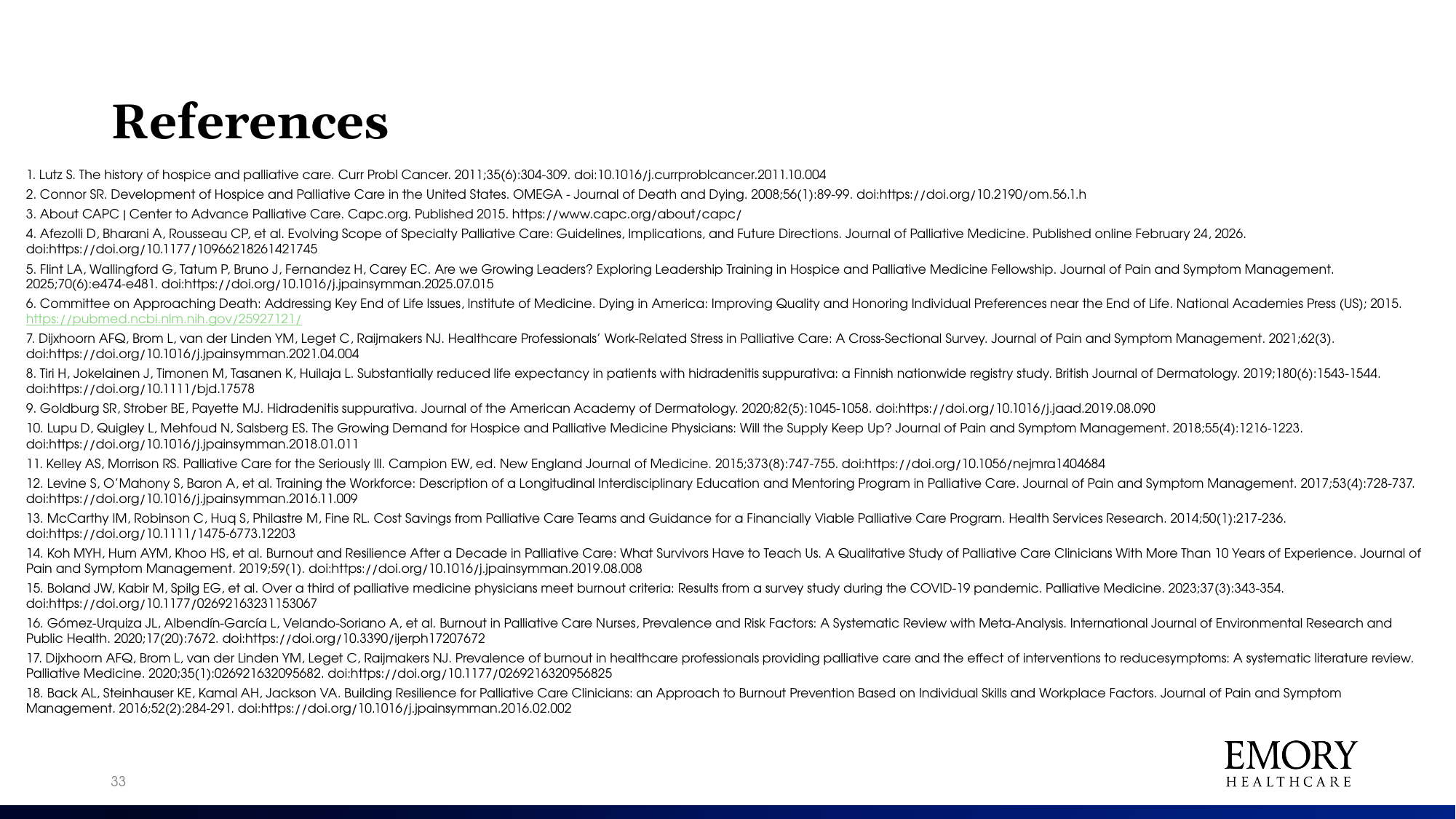

# References
1. Lutz S. The history of hospice and palliative care. Curr Probl Cancer. 2011;35(6):304-309. doi:10.1016/j.currproblcancer.2011.10.004
2. Connor SR. Development of Hospice and Palliative Care in the United States. OMEGA - Journal of Death and Dying. 2008;56(1):89-99. doi:https://doi.org/10.2190/om.56.1.h
3. About CAPC | Center to Advance Palliative Care. Capc.org. Published 2015. https://www.capc.org/about/capc/
4. Afezolli D, Bharani A, Rousseau CP, et al. Evolving Scope of Specialty Palliative Care: Guidelines, Implications, and Future Directions. Journal of Palliative Medicine. Published online February 24, 2026. doi:https://doi.org/10.1177/10966218261421745
5. Flint LA, Wallingford G, Tatum P, Bruno J, Fernandez H, Carey EC. Are we Growing Leaders? Exploring Leadership Training in Hospice and Palliative Medicine Fellowship. Journal of Pain and Symptom Management. 2025;70(6):e474-e481. doi:https://doi.org/10.1016/j.jpainsymman.2025.07.015
6. Committee on Approaching Death: Addressing Key End of Life Issues, Institute of Medicine. Dying in America: Improving Quality and Honoring Individual Preferences near the End of Life. National Academies Press (US); 2015. https://pubmed.ncbi.nlm.nih.gov/25927121/
7. Dijxhoorn AFQ, Brom L, van der Linden YM, Leget C, Raijmakers NJ. Healthcare Professionals’ Work-Related Stress in Palliative Care: A Cross-Sectional Survey. Journal of Pain and Symptom Management. 2021;62(3). doi:https://doi.org/10.1016/j.jpainsymman.2021.04.004
8. Tiri H, Jokelainen J, Timonen M, Tasanen K, Huilaja L. Substantially reduced life expectancy in patients with hidradenitis suppurativa: a Finnish nationwide registry study. British Journal of Dermatology. 2019;180(6):1543-1544. doi:https://doi.org/10.1111/bjd.17578
9. Goldburg SR, Strober BE, Payette MJ. Hidradenitis suppurativa. Journal of the American Academy of Dermatology. 2020;82(5):1045-1058. doi:https://doi.org/10.1016/j.jaad.2019.08.090
10. Lupu D, Quigley L, Mehfoud N, Salsberg ES. The Growing Demand for Hospice and Palliative Medicine Physicians: Will the Supply Keep Up? Journal of Pain and Symptom Management. 2018;55(4):1216-1223. doi:https://doi.org/10.1016/j.jpainsymman.2018.01.011
11. Kelley AS, Morrison RS. Palliative Care for the Seriously Ill. Campion EW, ed. New England Journal of Medicine. 2015;373(8):747-755. doi:https://doi.org/10.1056/nejmra1404684
12. Levine S, O’Mahony S, Baron A, et al. Training the Workforce: Description of a Longitudinal Interdisciplinary Education and Mentoring Program in Palliative Care. Journal of Pain and Symptom Management. 2017;53(4):728-737. doi:https://doi.org/10.1016/j.jpainsymman.2016.11.009
13. McCarthy IM, Robinson C, Huq S, Philastre M, Fine RL. Cost Savings from Palliative Care Teams and Guidance for a Financially Viable Palliative Care Program. Health Services Research. 2014;50(1):217-236. doi:https://doi.org/10.1111/1475-6773.12203
14. Koh MYH, Hum AYM, Khoo HS, et al. Burnout and Resilience After a Decade in Palliative Care: What Survivors Have to Teach Us. A Qualitative Study of Palliative Care Clinicians With More Than 10 Years of Experience. Journal of Pain and Symptom Management. 2019;59(1). doi:https://doi.org/10.1016/j.jpainsymman.2019.08.008
15. Boland JW, Kabir M, Spilg EG, et al. Over a third of palliative medicine physicians meet burnout criteria: Results from a survey study during the COVID-19 pandemic. Palliative Medicine. 2023;37(3):343-354. doi:https://doi.org/10.1177/02692163231153067
16. Gómez-Urquiza JL, Albendín-García L, Velando-Soriano A, et al. Burnout in Palliative Care Nurses, Prevalence and Risk Factors: A Systematic Review with Meta-Analysis. International Journal of Environmental Research and Public Health. 2020;17(20):7672. doi:https://doi.org/10.3390/ijerph17207672​
17. Dijxhoorn AFQ, Brom L, van der Linden YM, Leget C, Raijmakers NJ. Prevalence of burnout in healthcare professionals providing palliative care and the effect of interventions to reducesymptoms: A systematic literature review. Palliative Medicine. 2020;35(1):026921632095682. doi:https://doi.org/10.1177/0269216320956825
18. Back AL, Steinhauser KE, Kamal AH, Jackson VA. Building Resilience for Palliative Care Clinicians: an Approach to Burnout Prevention Based on Individual Skills and Workplace Factors. Journal of Pain and Symptom Management. 2016;52(2):284-291. doi:https://doi.org/10.1016/j.jpainsymman.2016.02.002